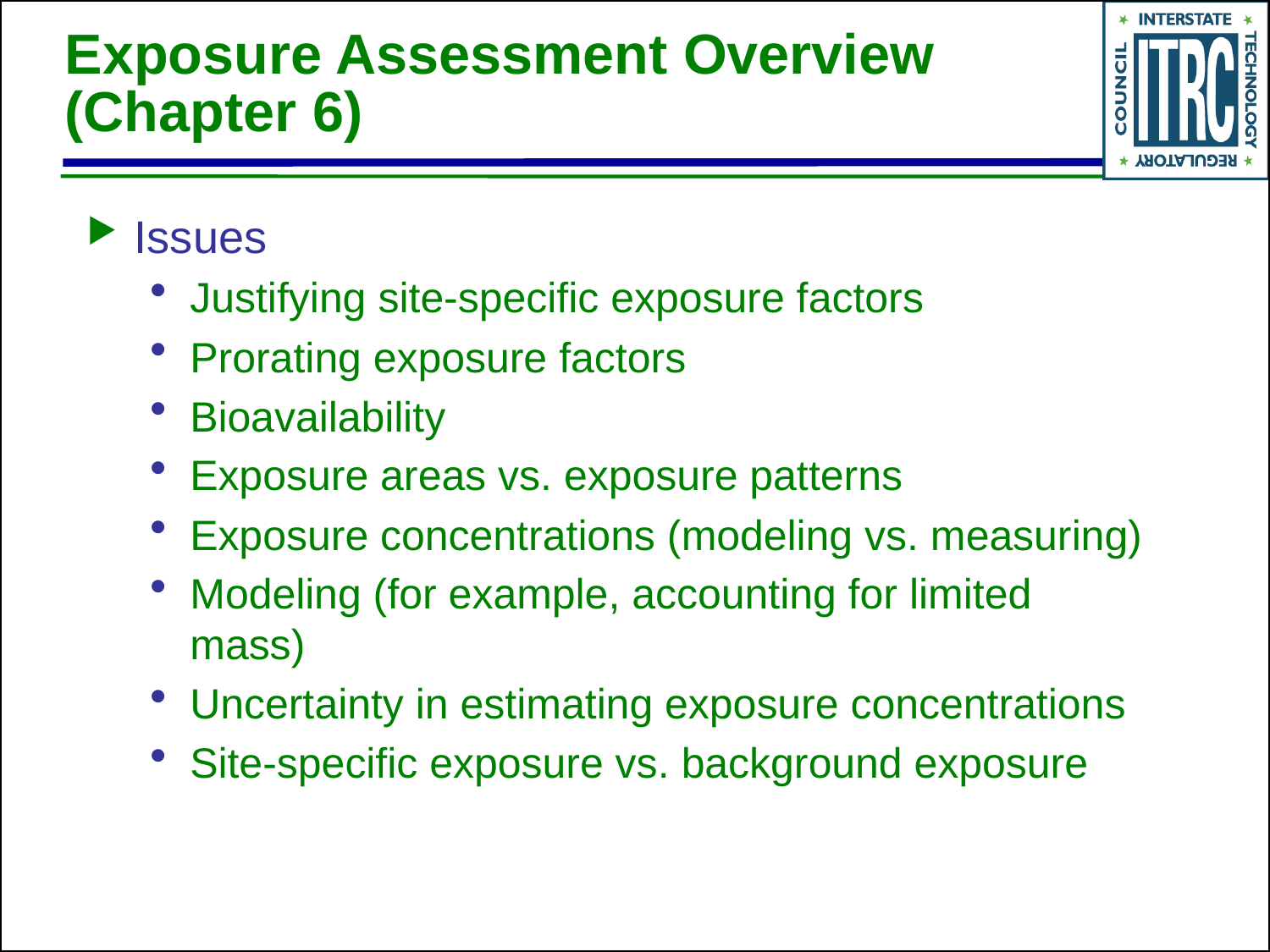

# Exposure Assessment Overview (Chapter 6)
Issues
Justifying site-specific exposure factors
Prorating exposure factors
Bioavailability
Exposure areas vs. exposure patterns
Exposure concentrations (modeling vs. measuring)
Modeling (for example, accounting for limited mass)
Uncertainty in estimating exposure concentrations
Site-specific exposure vs. background exposure